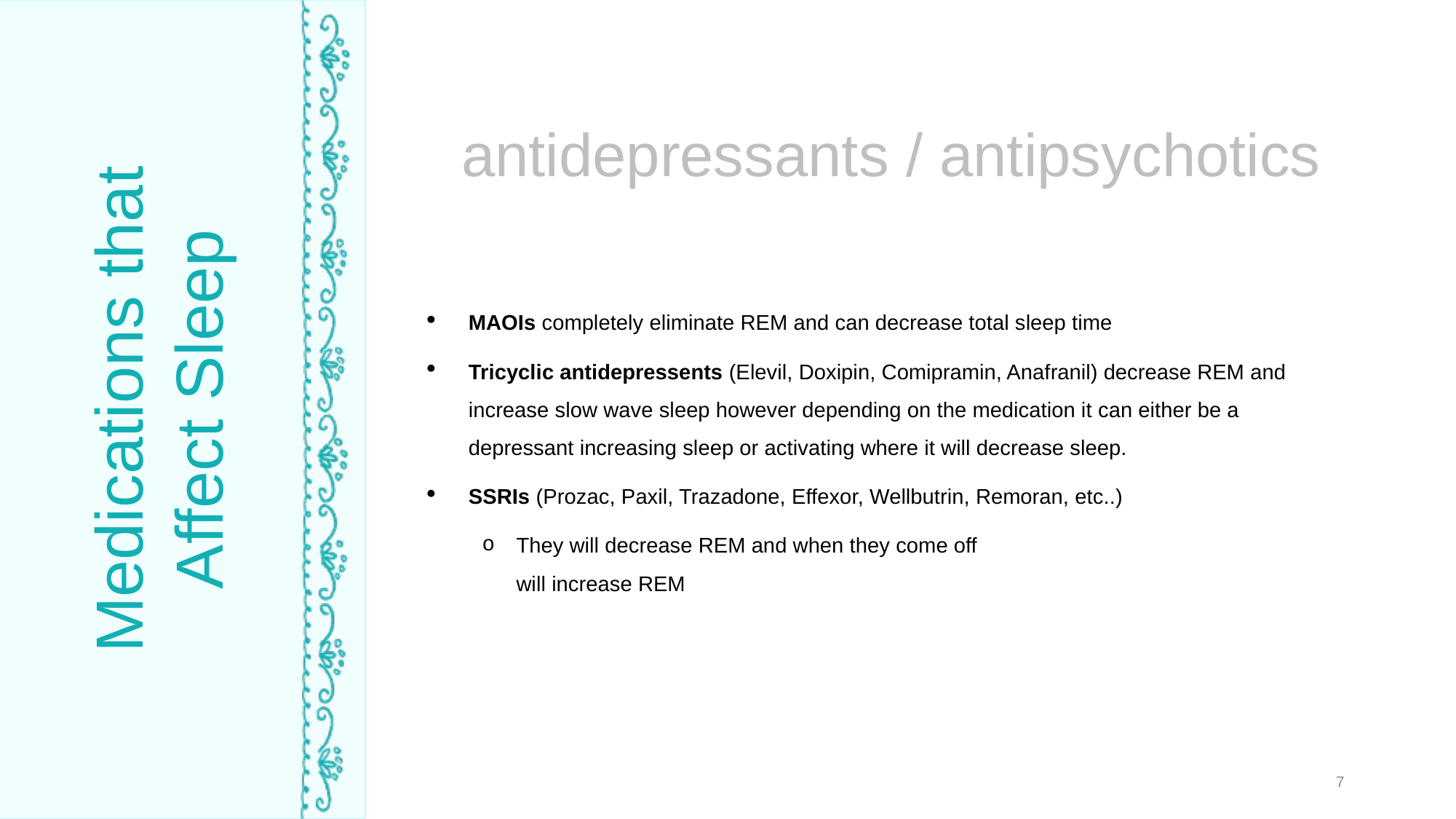

antidepressants / antipsychotics
MAOIs completely eliminate REM and can decrease total sleep time
Tricyclic antidepressents (Elevil, Doxipin, Comipramin, Anafranil) decrease REM and increase slow wave sleep however depending on the medication it can either be a depressant increasing sleep or activating where it will decrease sleep.
SSRIs (Prozac, Paxil, Trazadone, Effexor, Wellbutrin, Remoran, etc..)
They will decrease REM and when they come off
will increase REM
Medications that Affect Sleep
TIME ASLEEP
7